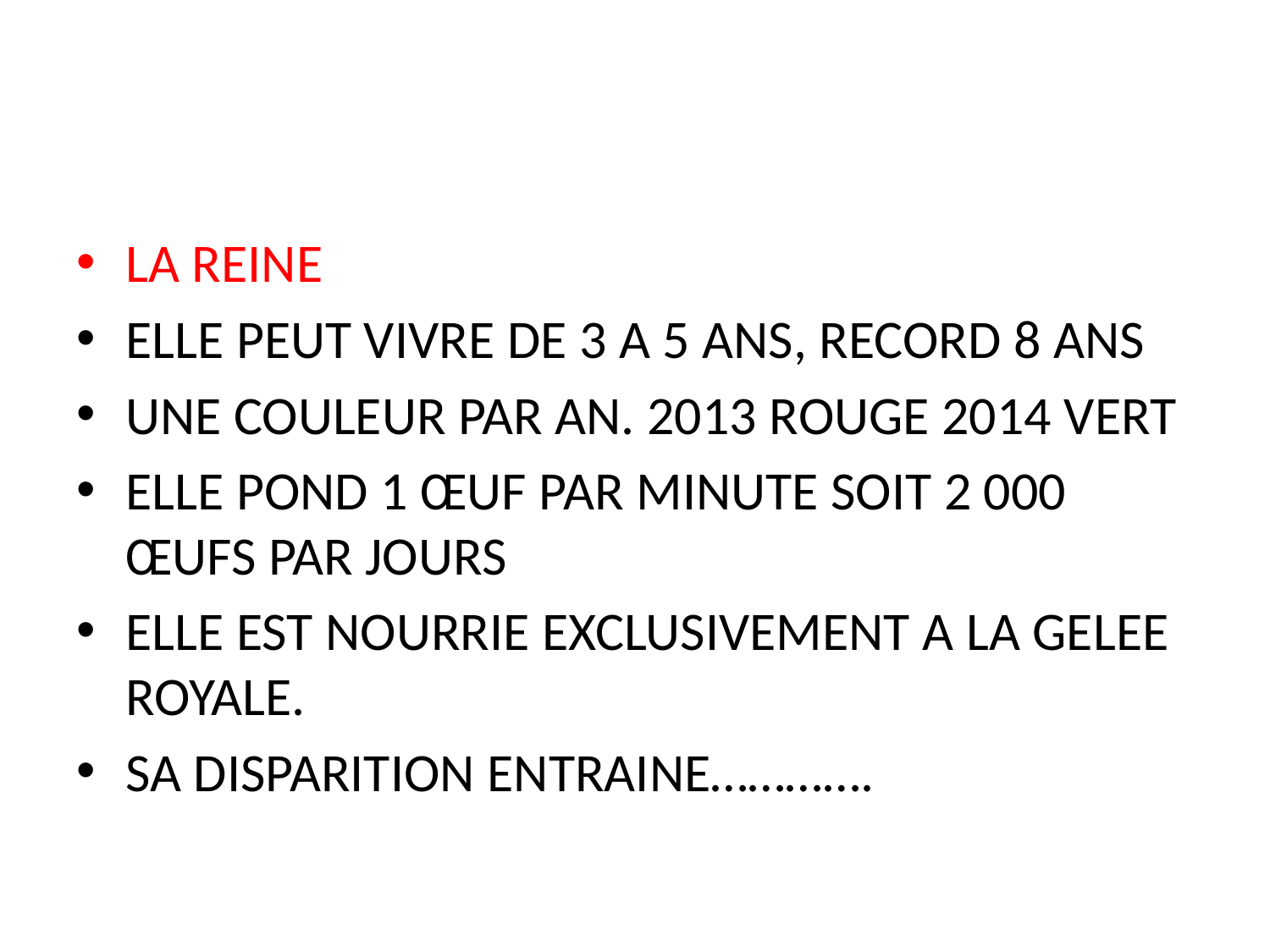

LA REINE
ELLE PEUT VIVRE DE 3 A 5 ANS, RECORD 8 ANS
UNE COULEUR PAR AN. 2013 ROUGE 2014 VERT
ELLE POND 1 ŒUF PAR MINUTE SOIT 2 000 ŒUFS PAR JOURS
ELLE EST NOURRIE EXCLUSIVEMENT A LA GELEE ROYALE.
SA DISPARITION ENTRAINE………….